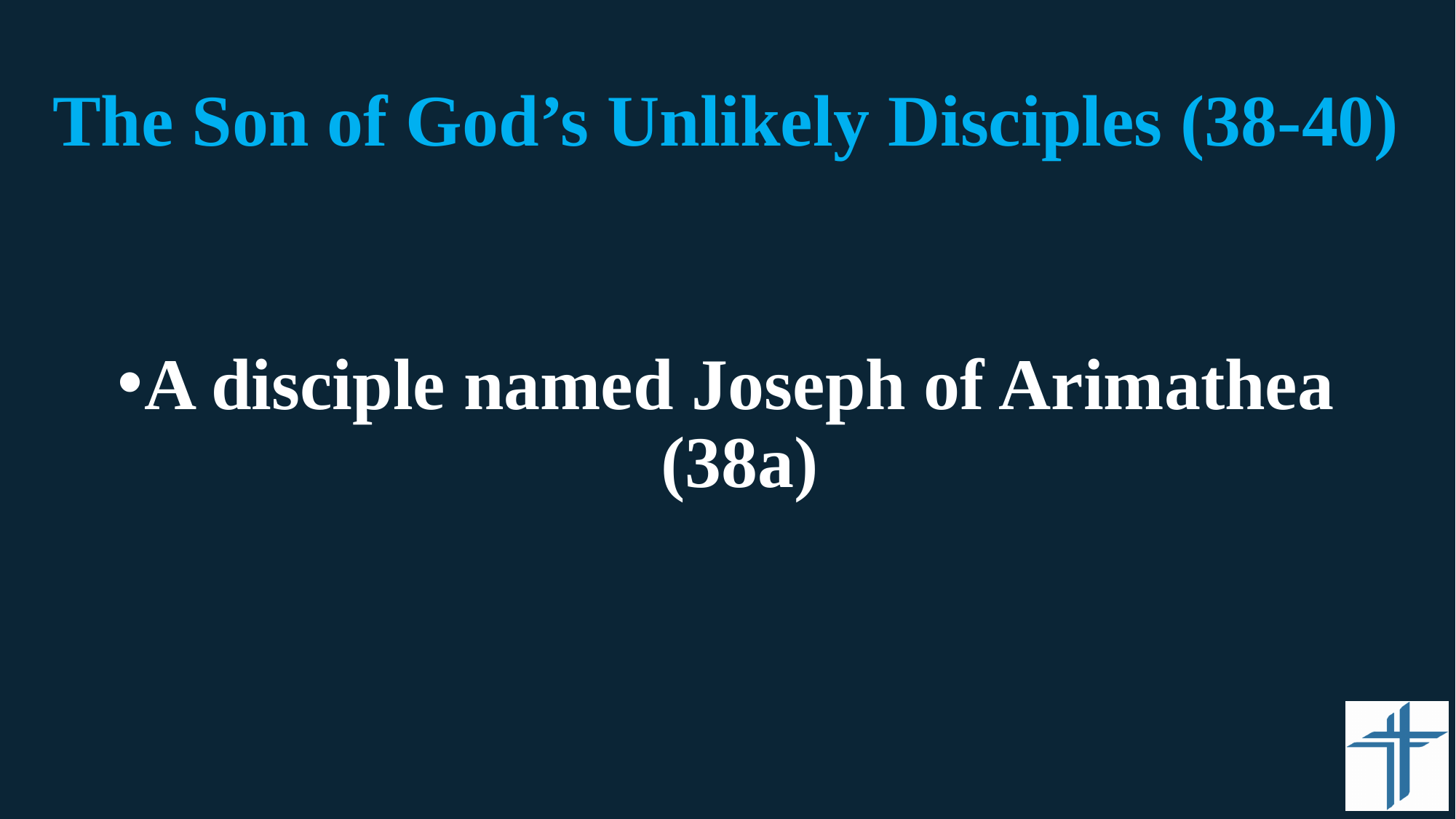

# The Son of God’s Unlikely Disciples (38-40)
A disciple named Joseph of Arimathea (38a)